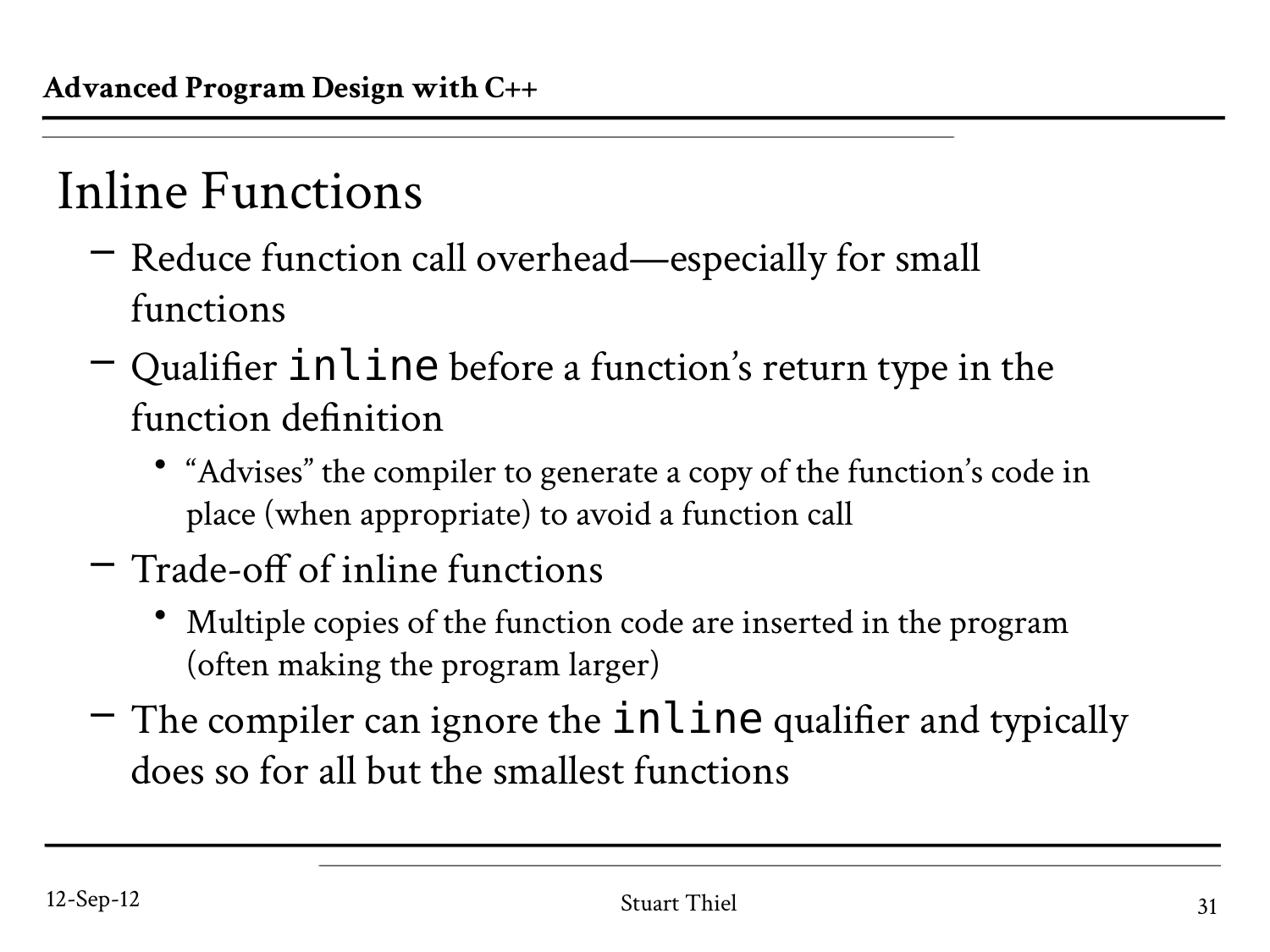

# Inline Functions
Reduce function call overhead—especially for small functions
Qualifier inline before a function’s return type in the function definition
“Advises” the compiler to generate a copy of the function’s code in place (when appropriate) to avoid a function call
Trade-off of inline functions
Multiple copies of the function code are inserted in the program (often making the program larger)
The compiler can ignore the inline qualifier and typically does so for all but the smallest functions